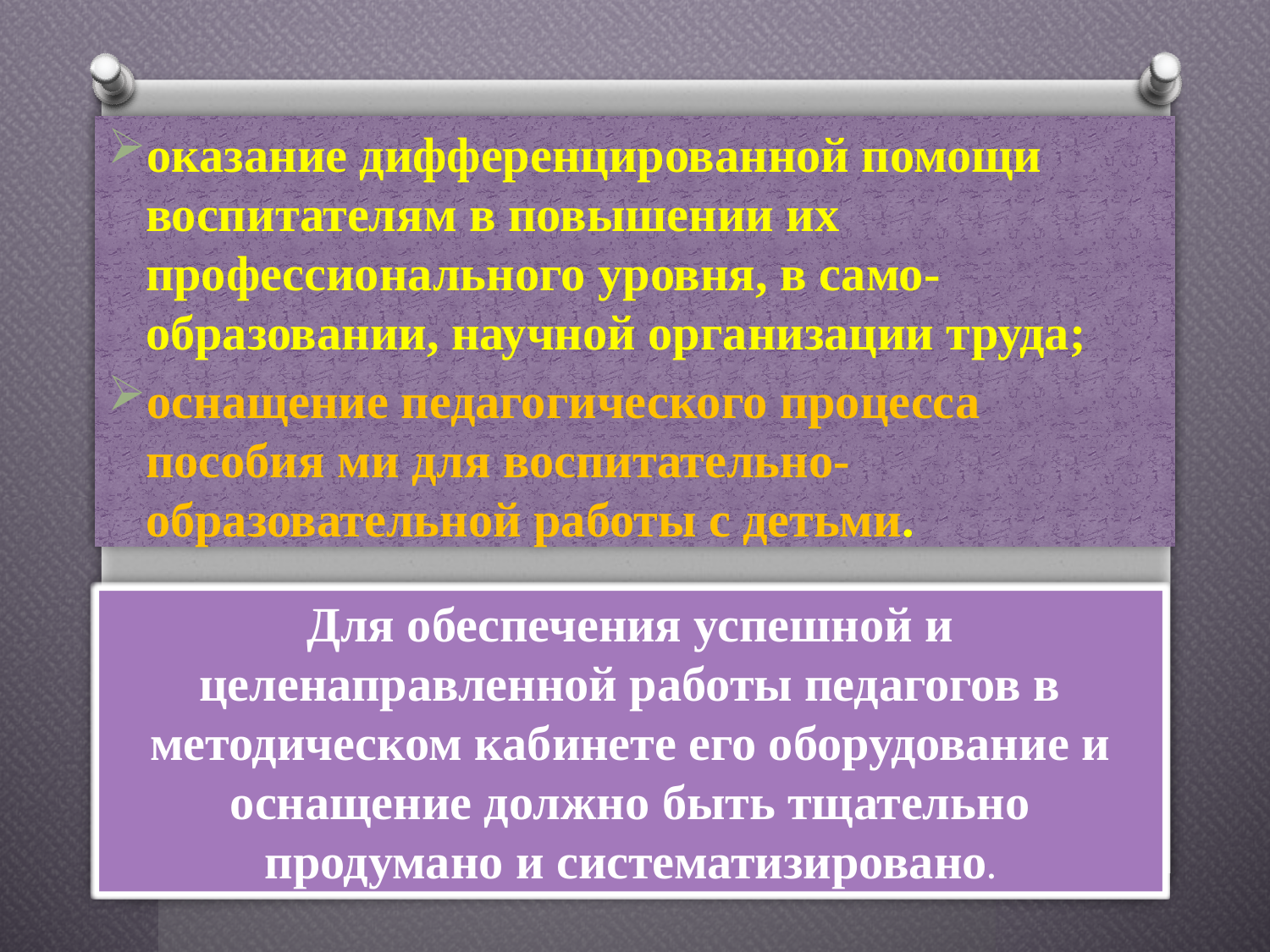

оказание дифференцированной помощи воспитателям в повышении их профессионального уровня, в само-образовании, научной организации труда;
оснащение педагогического процесса пособия ми для воспитательно-образовательной работы с детьми.
Для обеспечения успешной и целенаправленной работы педагогов в методическом кабинете его оборудование и оснащение должно быть тщательно продумано и систематизировано.